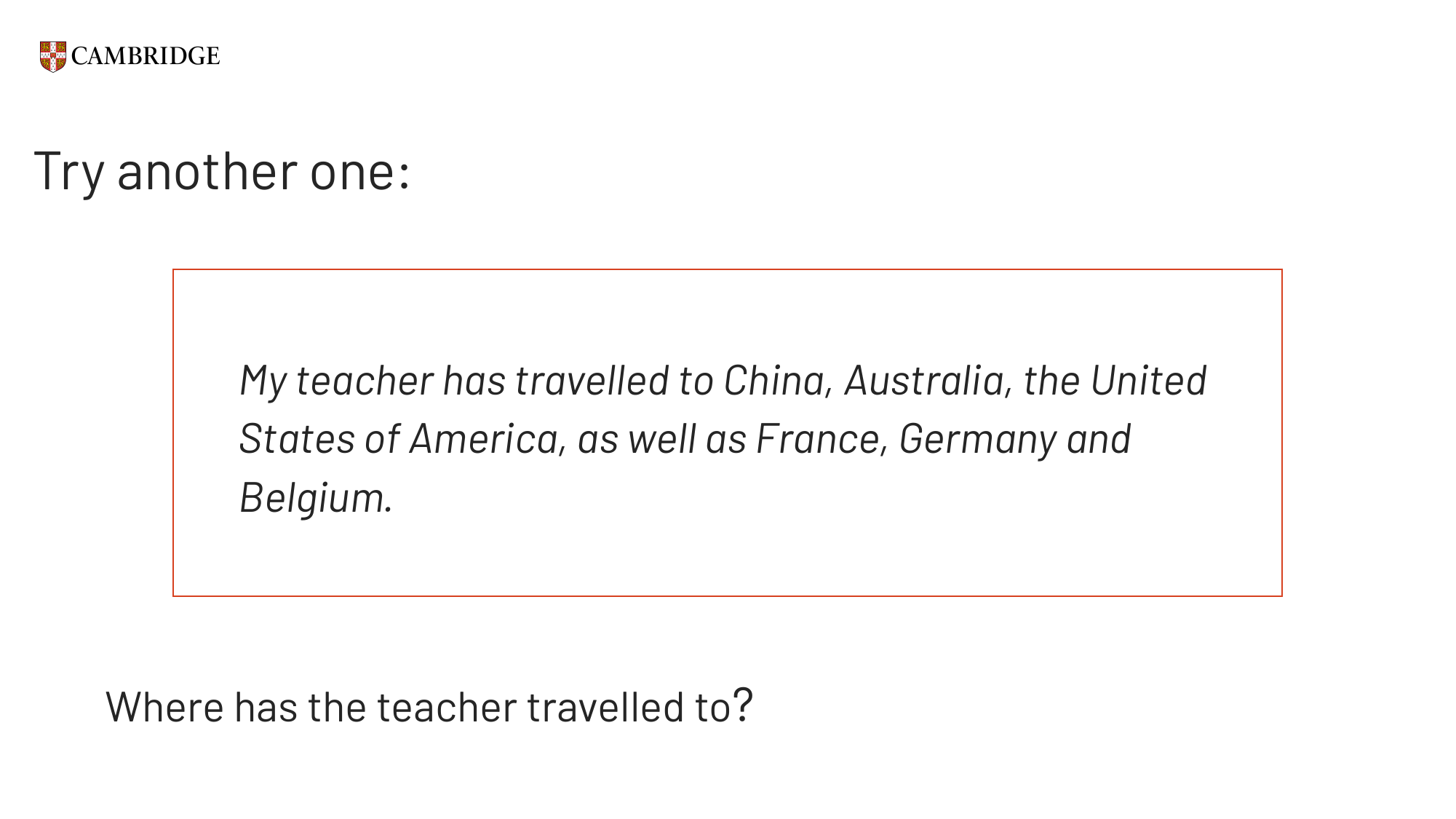

# Try another one:
My teacher has travelled to China, Australia, the United States of America, as well as France, Germany and Belgium.
Where has the teacher travelled to?